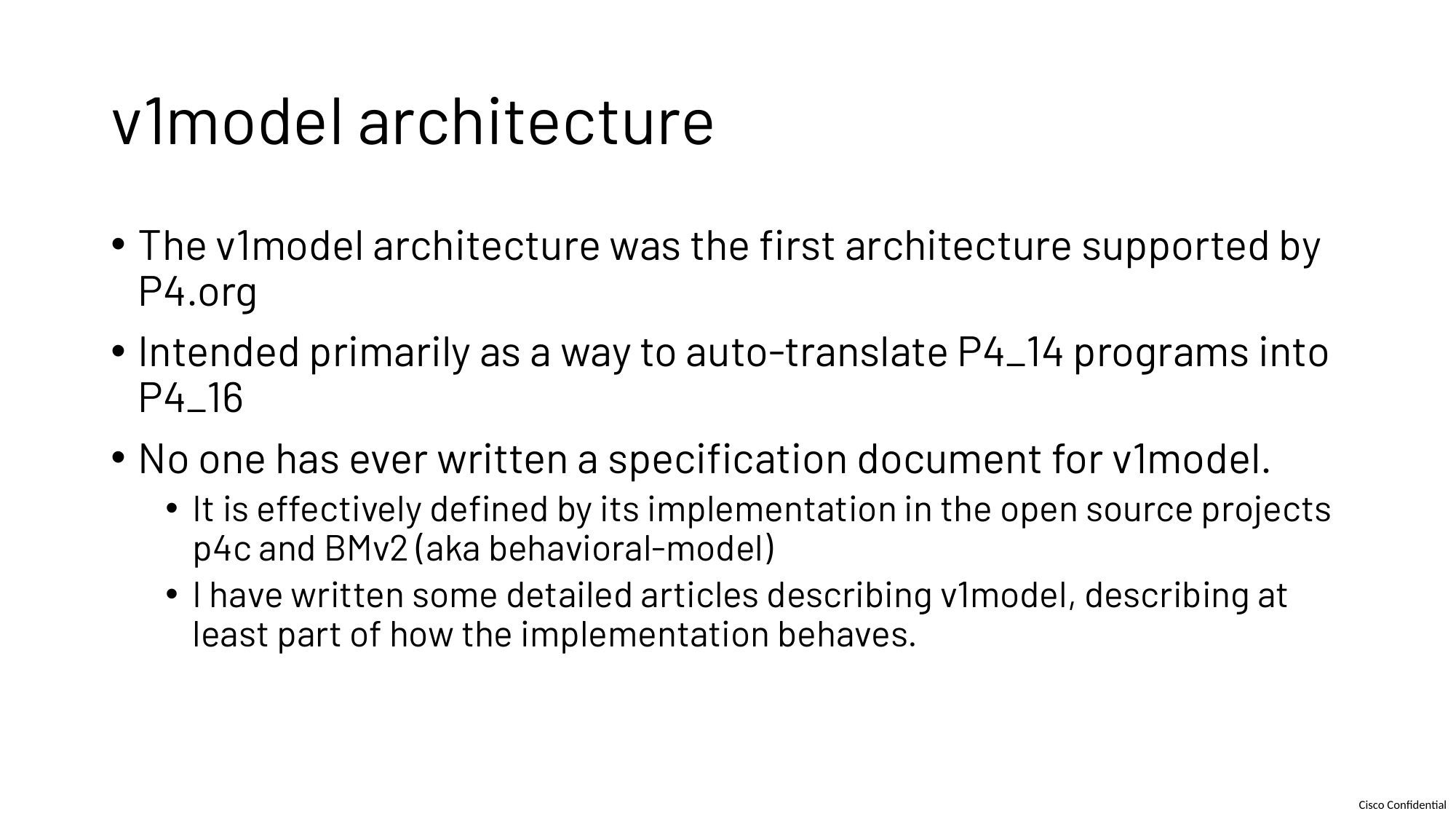

# v1model architecture
The v1model architecture was the first architecture supported by P4.org
Intended primarily as a way to auto-translate P4_14 programs into P4_16
No one has ever written a specification document for v1model.
It is effectively defined by its implementation in the open source projects p4c and BMv2 (aka behavioral-model)
I have written some detailed articles describing v1model, describing at least part of how the implementation behaves.